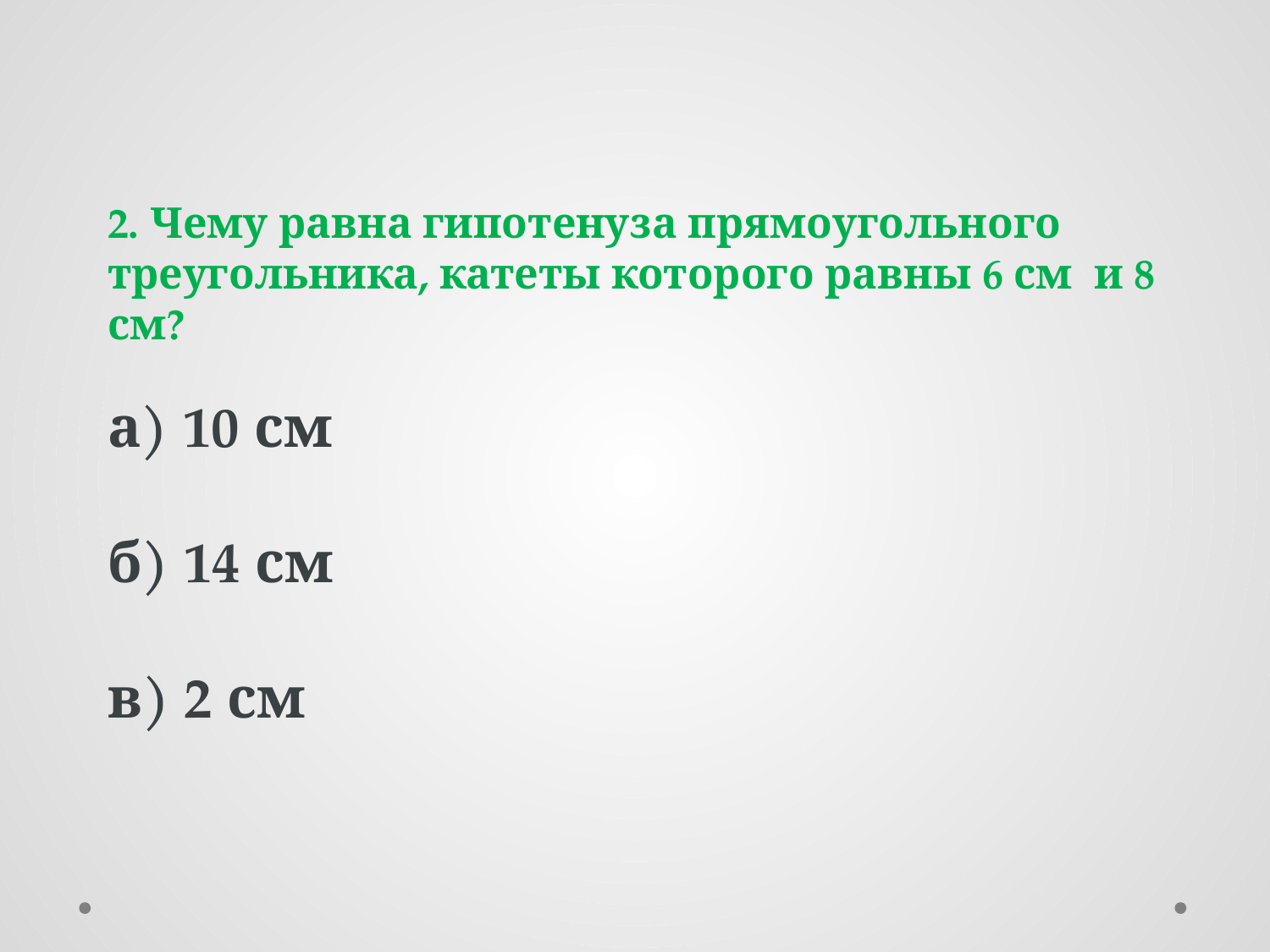

# 2. Чему равна гипотенуза прямоугольного треугольника, катеты которого равны 6 см  и 8 см? а) 10 см б) 14 см в) 2 см